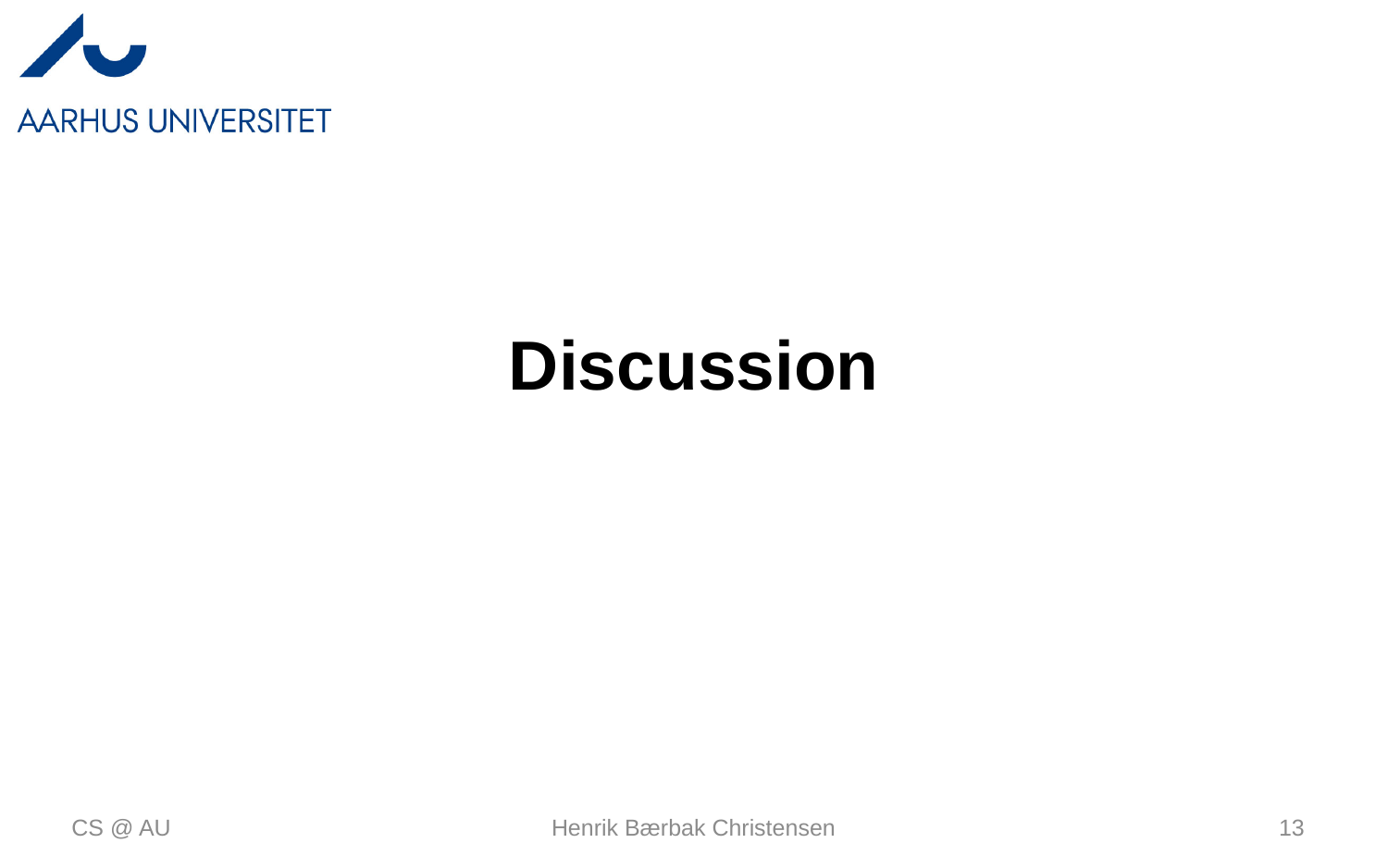

# Discussion

CS @ AU
Henrik Bærbak Christensen
13